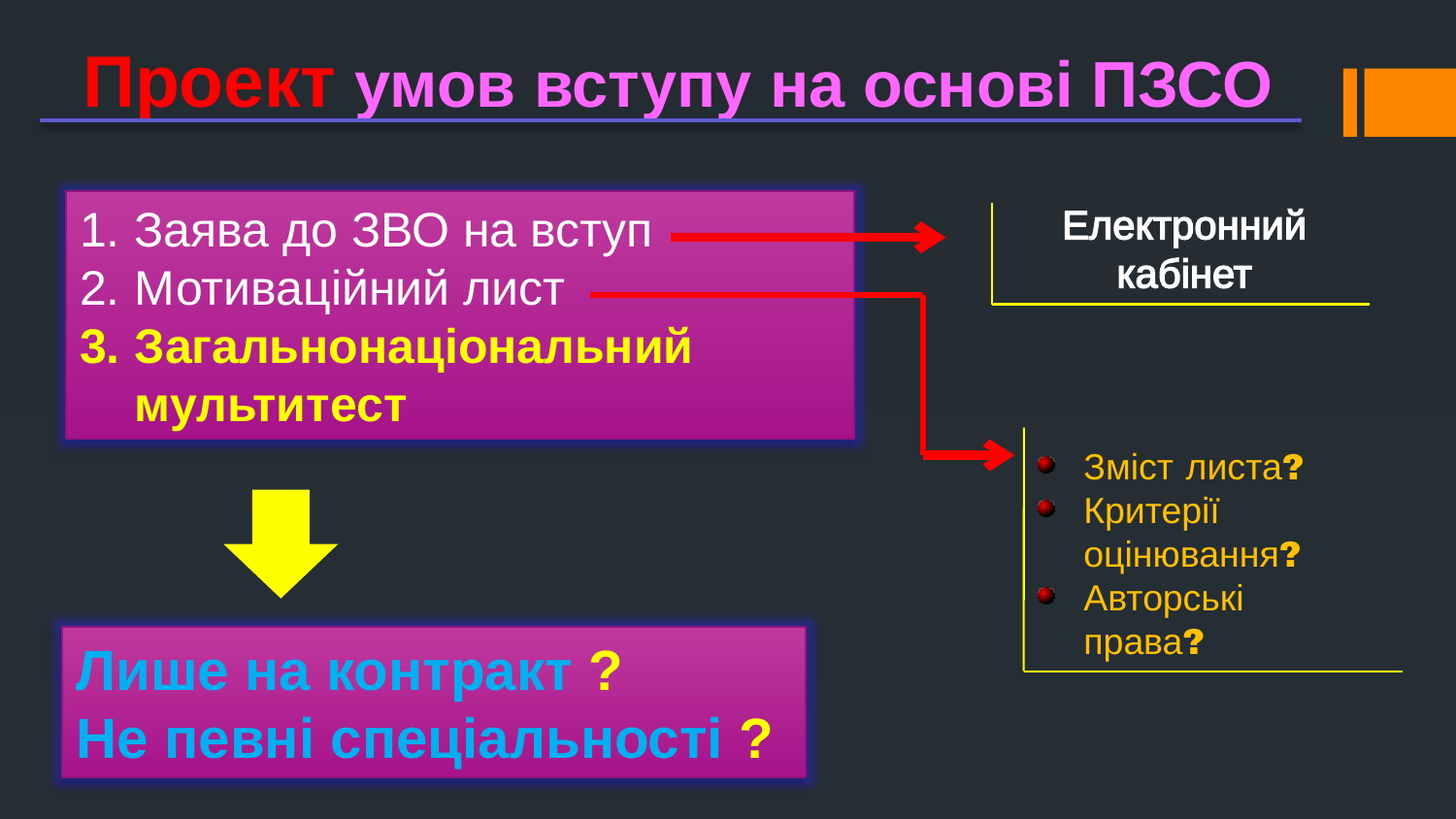

Проект умов вступу на основі ПЗСО
Заява до ЗВО на вступ
Мотиваційний лист
Загальнонаціональний мультитест
Електронний кабінет
Зміст листа?
Критерії оцінювання?
Авторські права?

Лише на контракт ?
Не певні спеціальності ?